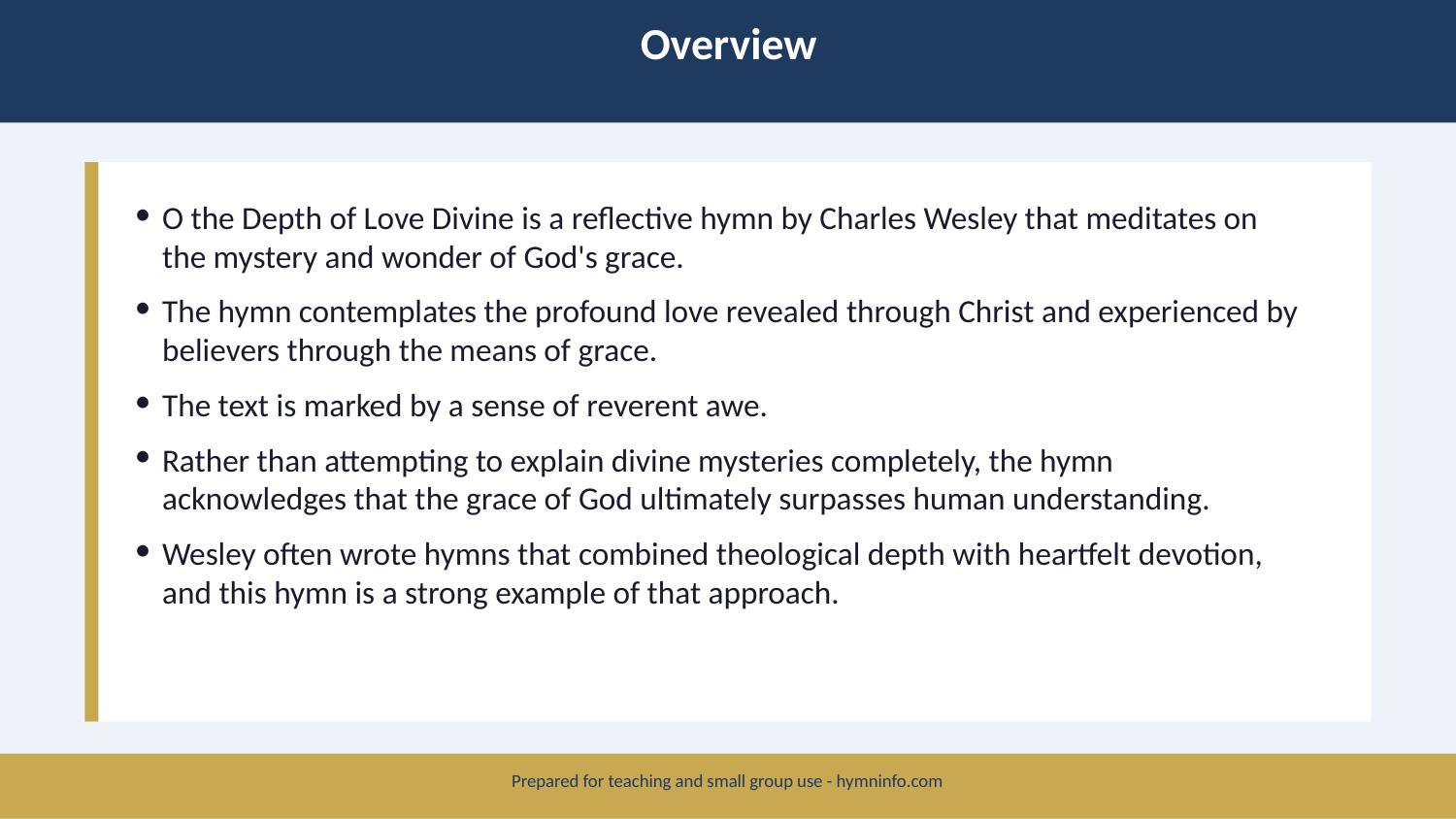

Overview

O the Depth of Love Divine is a reflective hymn by Charles Wesley that meditates on the mystery and wonder of God's grace.
The hymn contemplates the profound love revealed through Christ and experienced by believers through the means of grace.
The text is marked by a sense of reverent awe.
Rather than attempting to explain divine mysteries completely, the hymn acknowledges that the grace of God ultimately surpasses human understanding.
Wesley often wrote hymns that combined theological depth with heartfelt devotion, and this hymn is a strong example of that approach.

Prepared for teaching and small group use - hymninfo.com